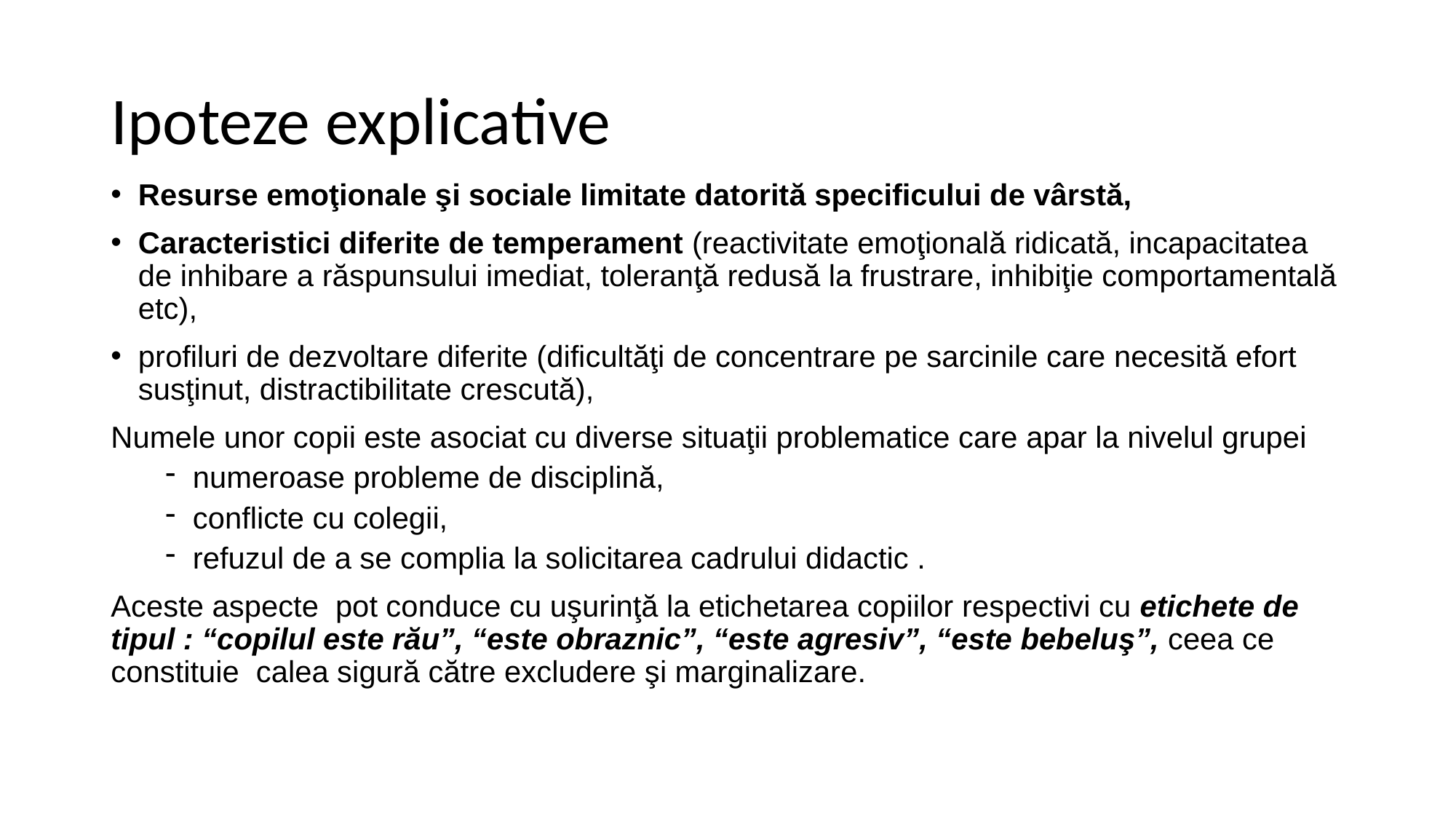

# Ipoteze explicative
Resurse emoţionale şi sociale limitate datorită specificului de vârstă,
Caracteristici diferite de temperament (reactivitate emoţională ridicată, incapacitatea de inhibare a răspunsului imediat, toleranţă redusă la frustrare, inhibiţie comportamentală etc),
profiluri de dezvoltare diferite (dificultăţi de concentrare pe sarcinile care necesită efort susţinut, distractibilitate crescută),
Numele unor copii este asociat cu diverse situaţii problematice care apar la nivelul grupei
numeroase probleme de disciplină,
conflicte cu colegii,
refuzul de a se complia la solicitarea cadrului didactic .
Aceste aspecte  pot conduce cu uşurinţă la etichetarea copiilor respectivi cu etichete de tipul : “copilul este rău”, “este obraznic”, “este agresiv”, “este bebeluş”, ceea ce constituie  calea sigură către excludere şi marginalizare.